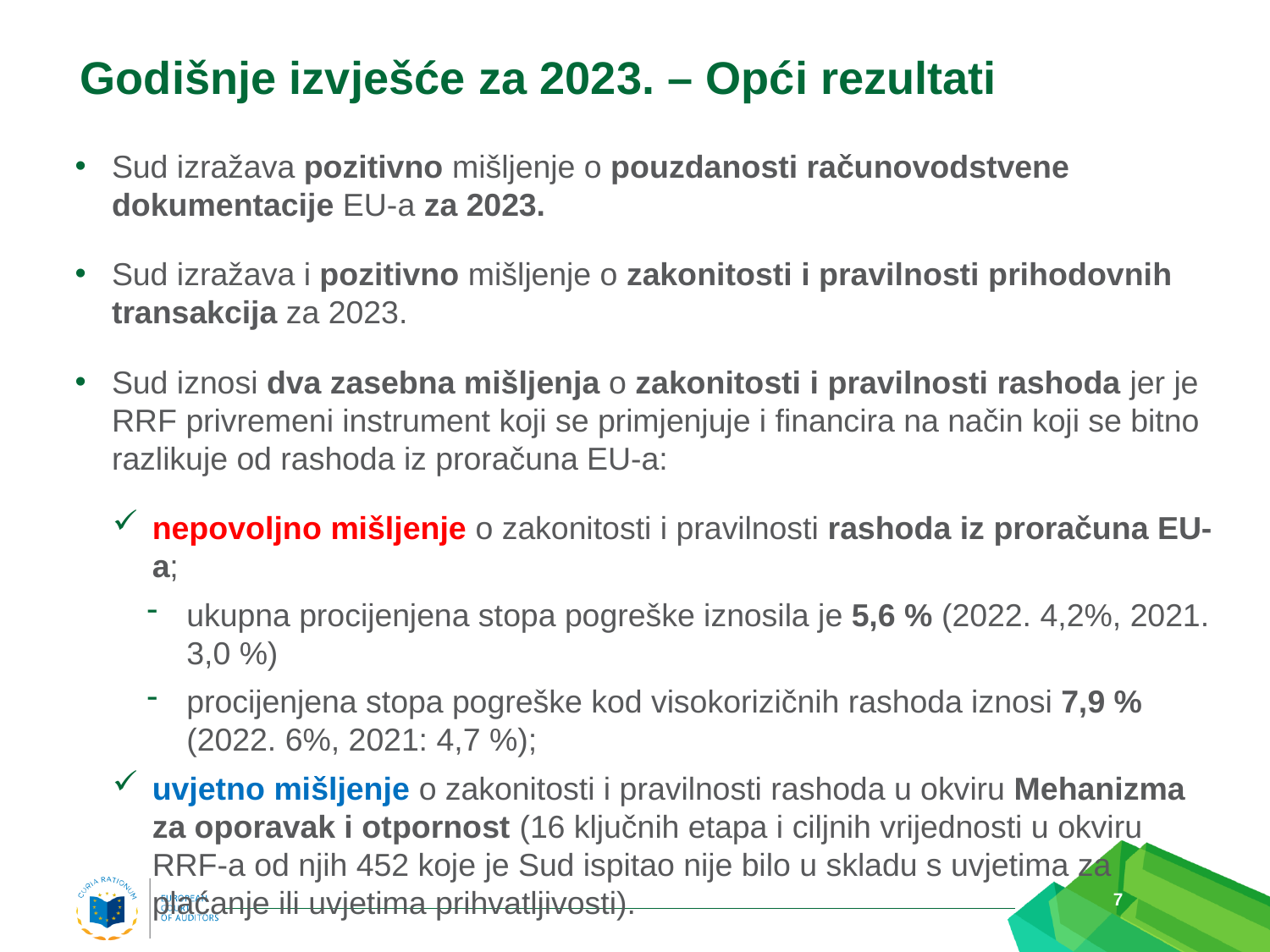

# Godišnje izvješće za 2023. – Opći rezultati
Sud izražava pozitivno mišljenje o pouzdanosti računovodstvene dokumentacije EU-a za 2023.
Sud izražava i pozitivno mišljenje o zakonitosti i pravilnosti prihodovnih transakcija za 2023.
Sud iznosi dva zasebna mišljenja o zakonitosti i pravilnosti rashoda jer je RRF privremeni instrument koji se primjenjuje i financira na način koji se bitno razlikuje od rashoda iz proračuna EU-a:
nepovoljno mišljenje o zakonitosti i pravilnosti rashoda iz proračuna EU-a;
ukupna procijenjena stopa pogreške iznosila je 5,6 % (2022. 4,2%, 2021. 3,0 %)
procijenjena stopa pogreške kod visokorizičnih rashoda iznosi 7,9 % (2022. 6%, 2021: 4,7 %);
uvjetno mišljenje o zakonitosti i pravilnosti rashoda u okviru Mehanizma za oporavak i otpornost (16 ključnih etapa i ciljnih vrijednosti u okviru RRF-a od njih 452 koje je Sud ispitao nije bilo u skladu s uvjetima za plaćanje ili uvjetima prihvatljivosti).
7